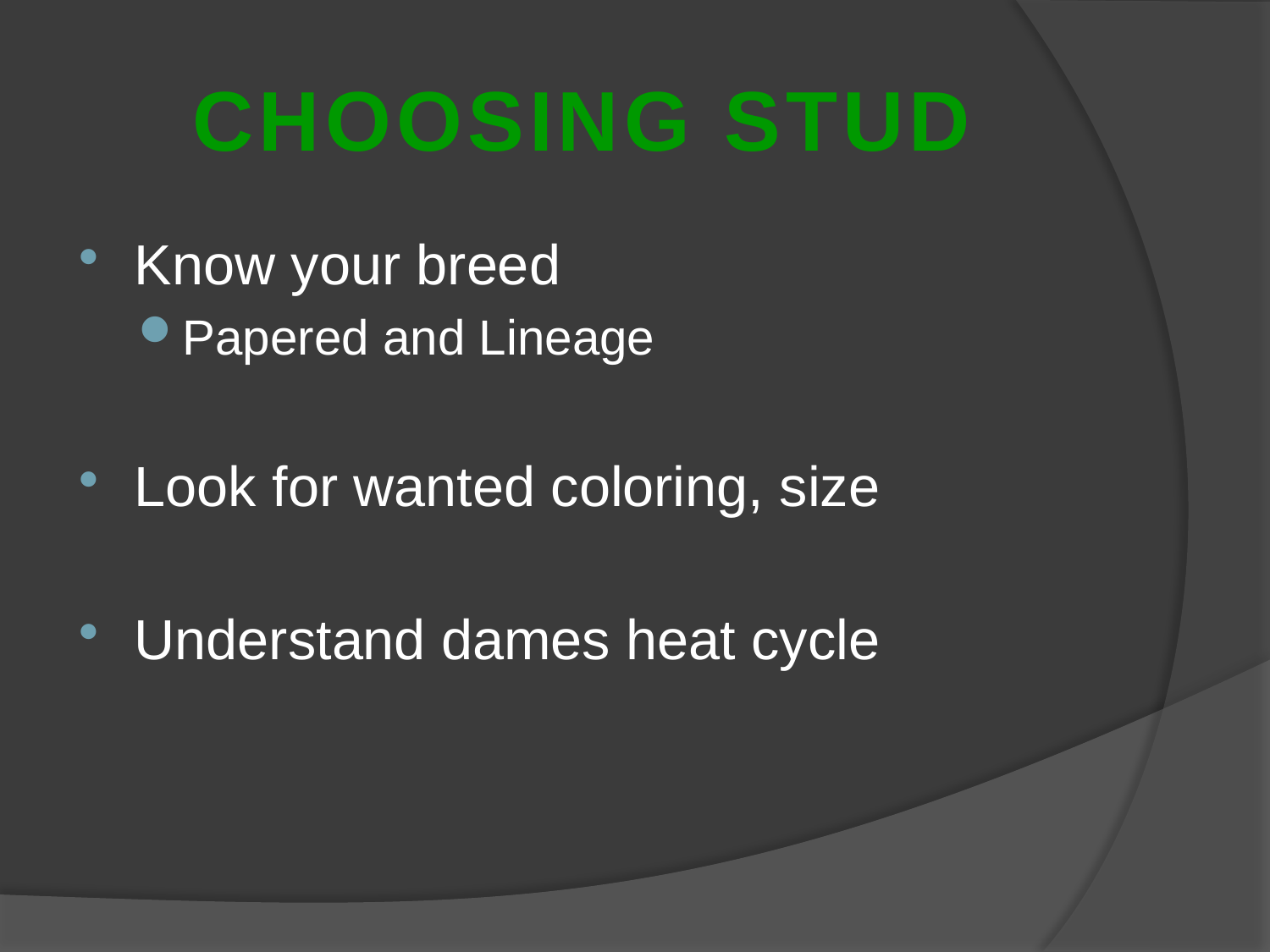

# CHOOSING STUD
Know your breed
Papered and Lineage

Look for wanted coloring, size

Understand dames heat cycle